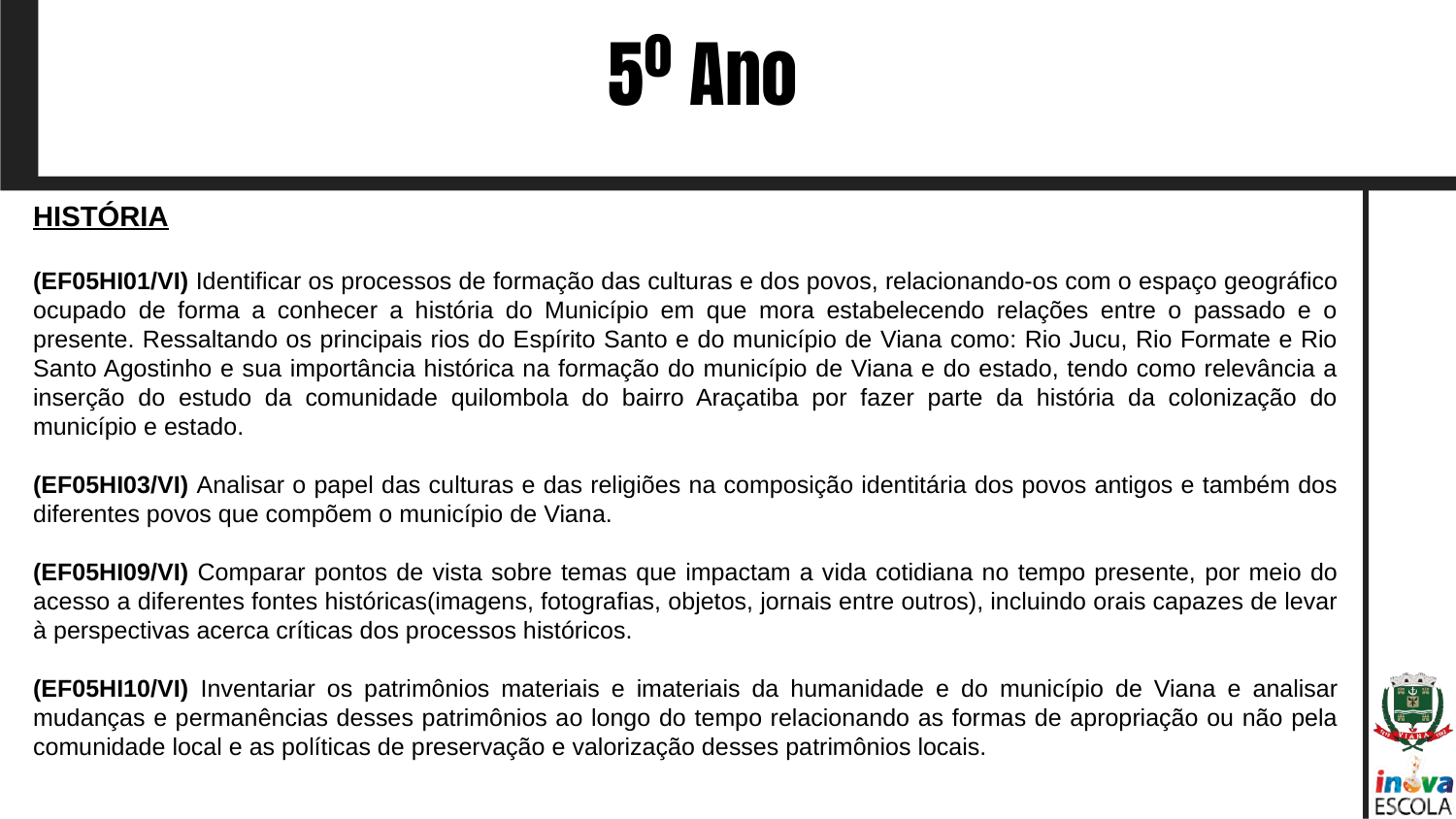

5º Ano

HISTÓRIA

(EF05HI01/VI) Identificar os processos de formação das culturas e dos povos, relacionando-os com o espaço geográfico ocupado de forma a conhecer a história do Município em que mora estabelecendo relações entre o passado e o presente. Ressaltando os principais rios do Espírito Santo e do município de Viana como: Rio Jucu, Rio Formate e Rio Santo Agostinho e sua importância histórica na formação do município de Viana e do estado, tendo como relevância a inserção do estudo da comunidade quilombola do bairro Araçatiba por fazer parte da história da colonização do município e estado.

(EF05HI03/VI) Analisar o papel das culturas e das religiões na composição identitária dos povos antigos e também dos diferentes povos que compõem o município de Viana.

(EF05HI09/VI) Comparar pontos de vista sobre temas que impactam a vida cotidiana no tempo presente, por meio do acesso a diferentes fontes históricas(imagens, fotografias, objetos, jornais entre outros), incluindo orais capazes de levar à perspectivas acerca críticas dos processos históricos.

(EF05HI10/VI) Inventariar os patrimônios materiais e imateriais da humanidade e do município de Viana e analisar mudanças e permanências desses patrimônios ao longo do tempo relacionando as formas de apropriação ou não pela comunidade local e as políticas de preservação e valorização desses patrimônios locais.